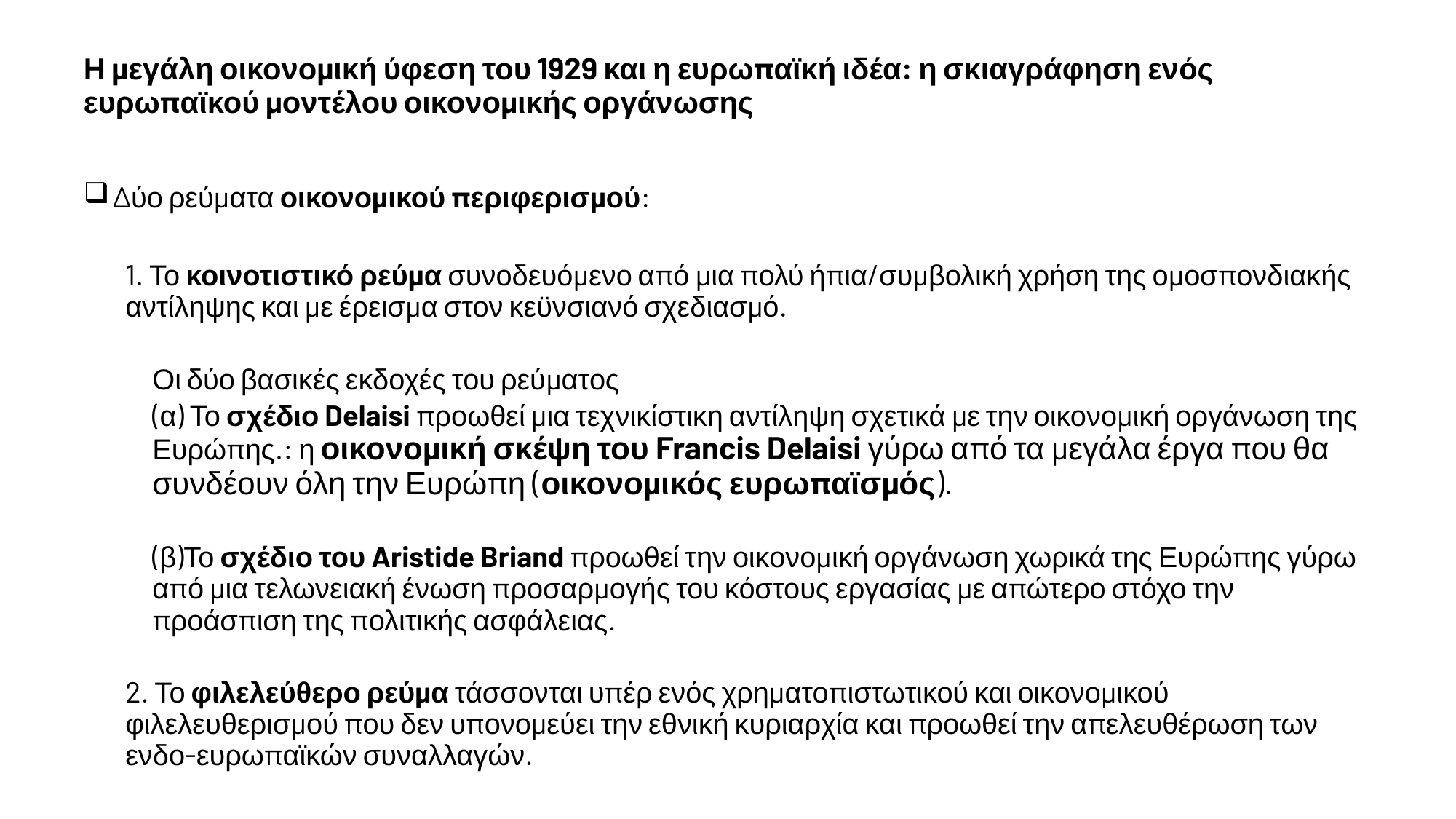

# Η μεγάλη οικονομική ύφεση του 1929 και η ευρωπαϊκή ιδέα: η σκιαγράφηση ενός ευρωπαϊκού μοντέλου οικονομικής οργάνωσης
 Δύο ρεύματα οικονομικού περιφερισμού:

1. Το κοινοτιστικό ρεύμα συνοδευόμενο από μια πολύ ήπια/συμβολική χρήση της ομοσπονδιακής αντίληψης και με έρεισμα στον κεϋνσιανό σχεδιασμό.

Οι δύο βασικές εκδοχές του ρεύματος
(α) Το σχέδιο Delaisi προωθεί μια τεχνικίστικη αντίληψη σχετικά με την οικονομική οργάνωση της Ευρώπης.: η οικονομική σκέψη του Francis Delaisi γύρω από τα μεγάλα έργα που θα συνδέουν όλη την Ευρώπη (οικονομικός ευρωπαϊσμός).

(β)Το σχέδιο του Aristide Briand προωθεί την οικονομική οργάνωση χωρικά της Ευρώπης γύρω από μια τελωνειακή ένωση προσαρμογής του κόστους εργασίας με απώτερο στόχο την προάσπιση της πολιτικής ασφάλειας.

2. Το φιλελεύθερο ρεύμα τάσσονται υπέρ ενός χρηματοπιστωτικού και οικονομικού φιλελευθερισμού που δεν υπονομεύει την εθνική κυριαρχία και προωθεί την απελευθέρωση των ενδο-ευρωπαϊκών συναλλαγών.